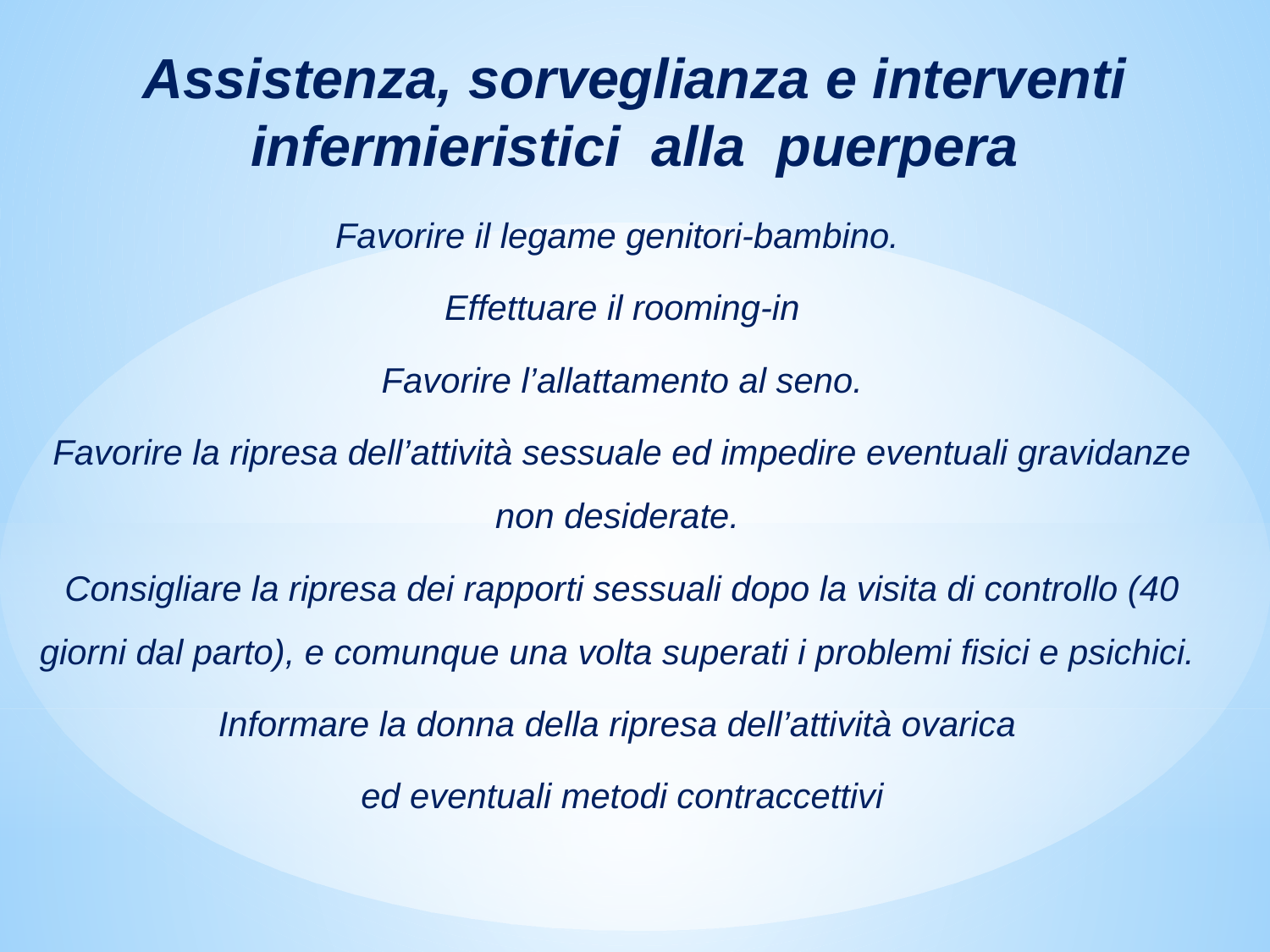

Assistenza, sorveglianza e interventi infermieristici  alla  puerpera
Favorire il legame genitori-bambino.
Effettuare il rooming-in
Favorire l’allattamento al seno.
Favorire la ripresa dell’attività sessuale ed impedire eventuali gravidanze non desiderate.
Consigliare la ripresa dei rapporti sessuali dopo la visita di controllo (40 giorni dal parto), e comunque una volta superati i problemi fisici e psichici.
Informare la donna della ripresa dell’attività ovarica
ed eventuali metodi contraccettivi